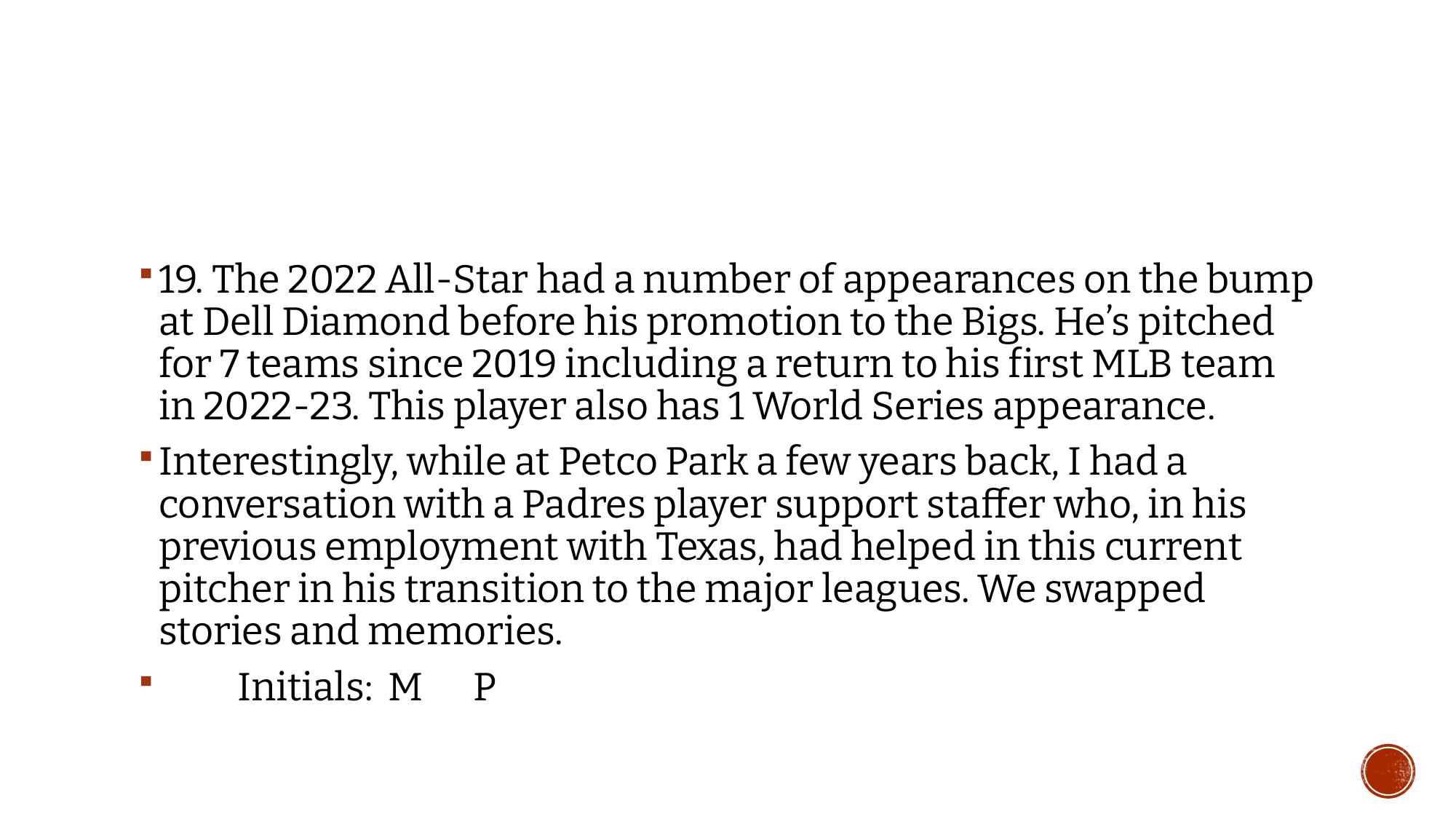

#
19. The 2022 All-Star had a number of appearances on the bump at Dell Diamond before his promotion to the Bigs. He’s pitched for 7 teams since 2019 including a return to his first MLB team in 2022-23. This player also has 1 World Series appearance.
Interestingly, while at Petco Park a few years back, I had a conversation with a Padres player support staffer who, in his previous employment with Texas, had helped in this current pitcher in his transition to the major leagues. We swapped stories and memories.
	Initials:  M		P